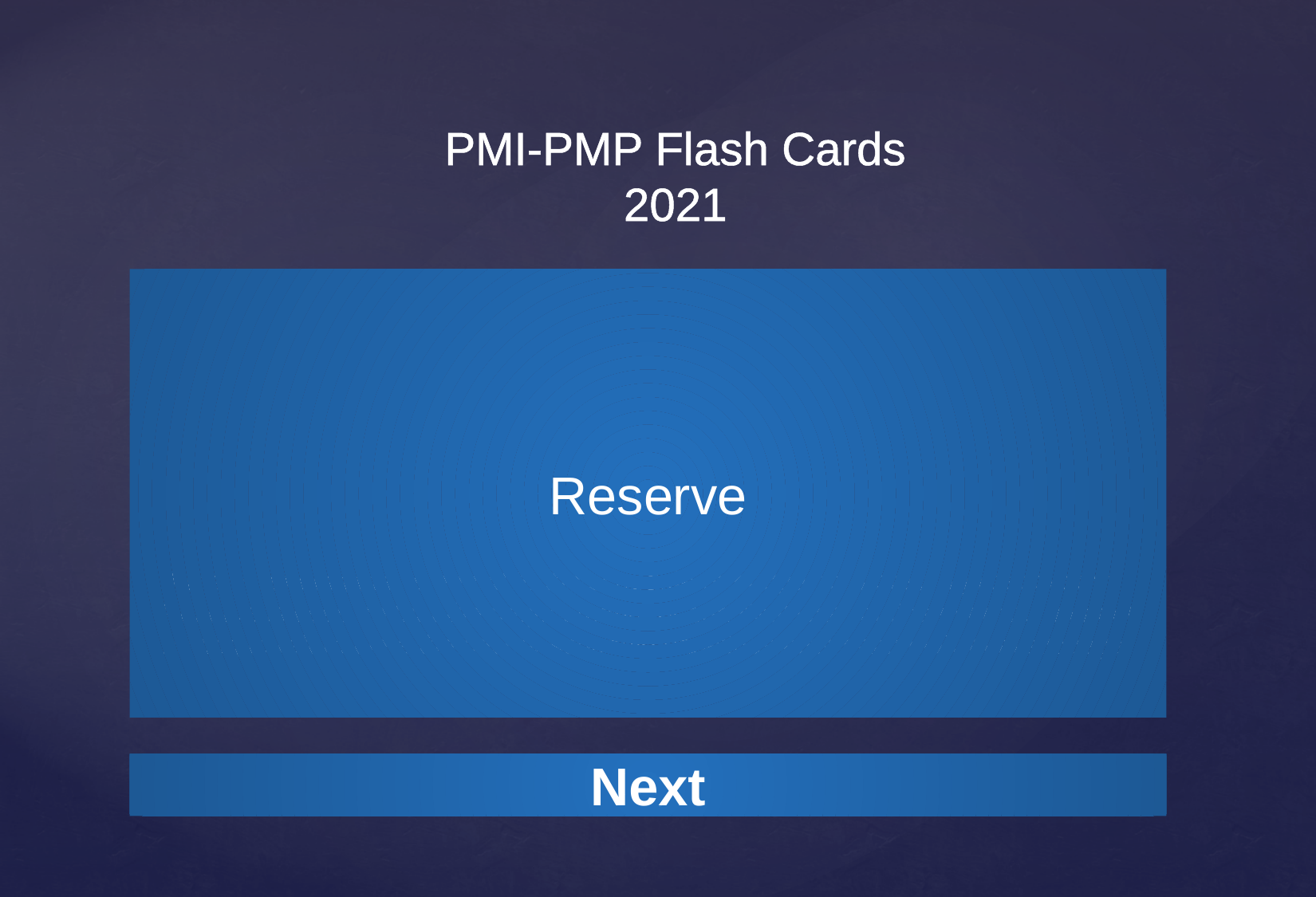

Reserve
Time or funding that is added to the schedule or budget to protect against overrun. Reserve is used so that the project manager can deal with routine overruns without having to reformulate the cost or schedule baselines after each individual slippage.
Next
Next
Next
Next